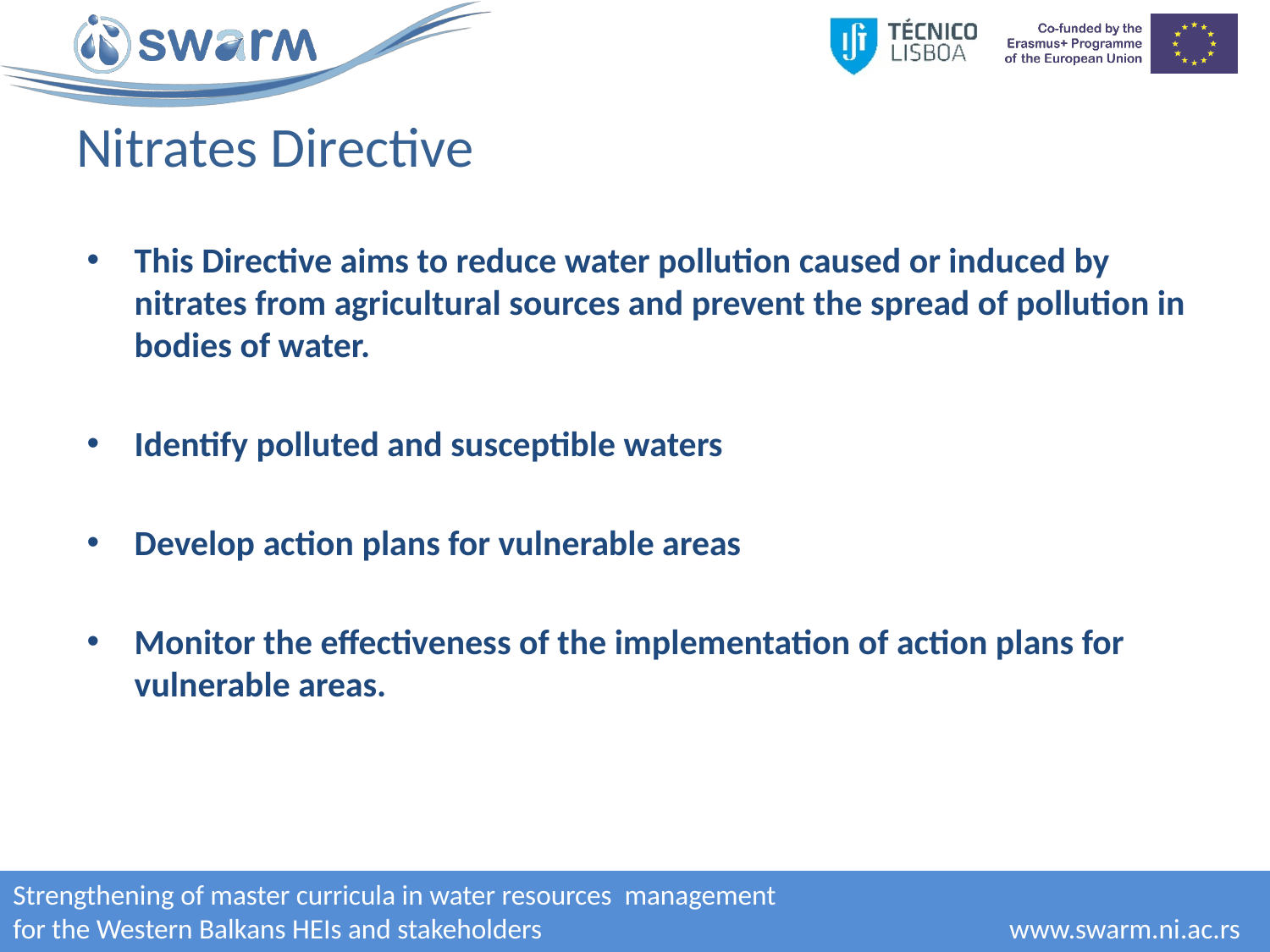

# Nitrates Directive
This Directive aims to reduce water pollution caused or induced by nitrates from agricultural sources and prevent the spread of pollution in bodies of water.

Identify polluted and susceptible waters

Develop action plans for vulnerable areas

Monitor the effectiveness of the implementation of action plans for vulnerable areas.